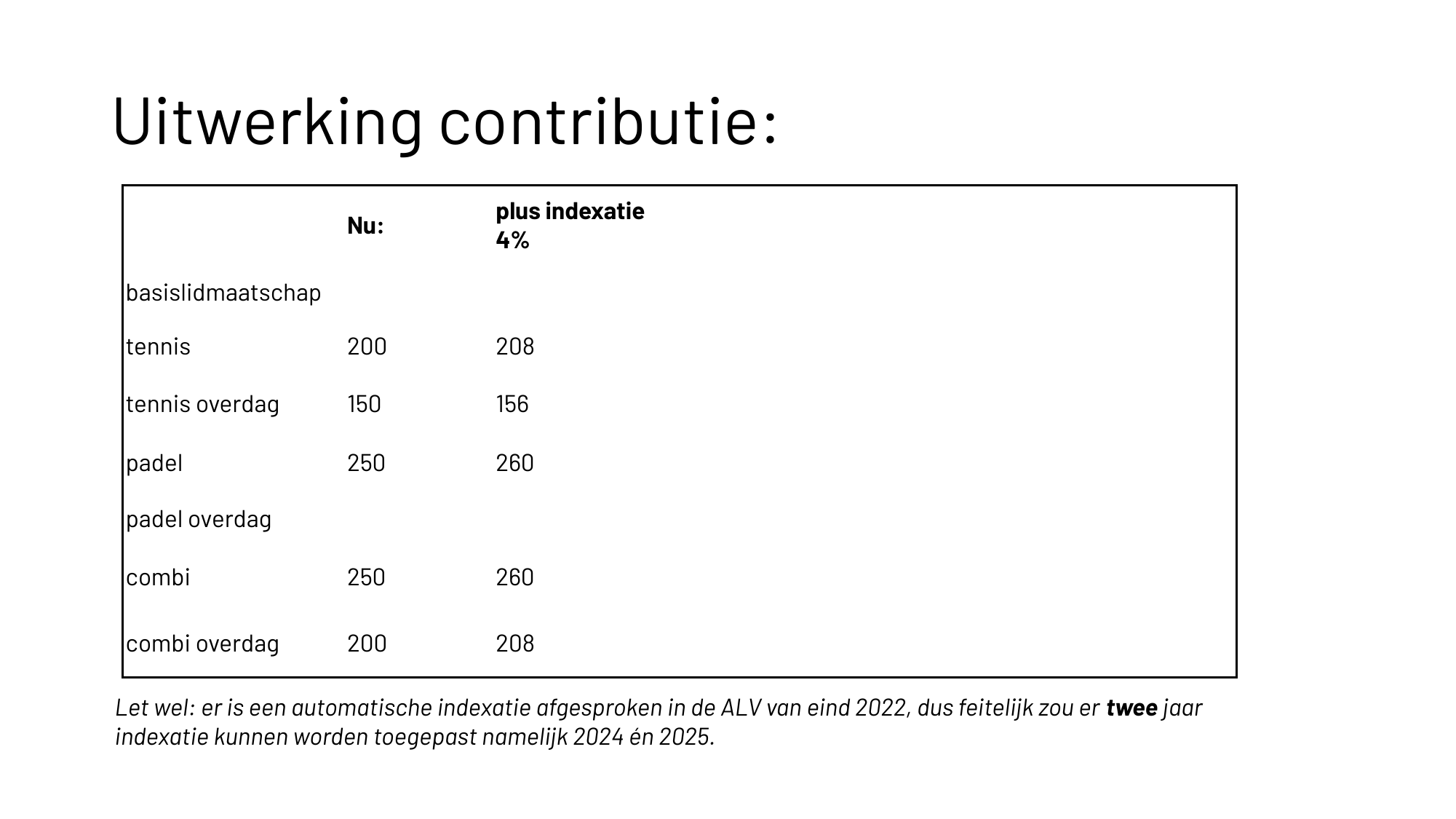

# Uitwerking contributie:
|  | Nu: | plus indexatie 4% |  |  |  |
| --- | --- | --- | --- | --- | --- |
| basislidmaatschap |  |  |  |  |  |
| tennis | 200 | 208 |  |  |  |
| tennis overdag | 150 | 156 |  |  |  |
| padel | 250 | 260 |  |  |  |
| padel overdag |  |  |  |  |  |
| combi | 250 | 260 |  |  |  |
| combi overdag | 200 | 208 |  |  |  |
Let wel: er is een automatische indexatie afgesproken in de ALV van eind 2022, dus feitelijk zou er twee jaar indexatie kunnen worden toegepast namelijk 2024 én 2025.